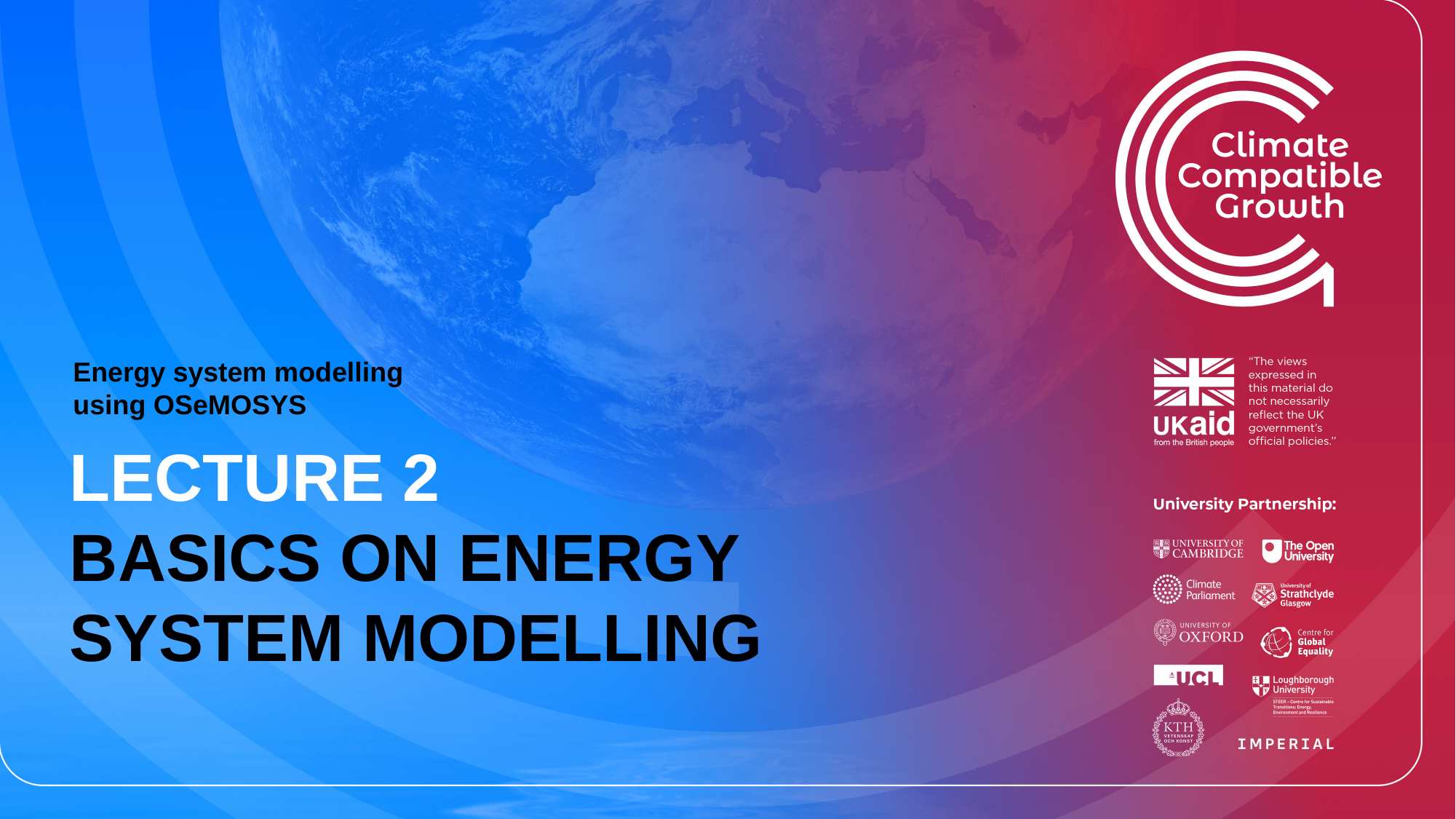

Energy system modelling using OSeMOSYS
LECTURE 2
BASICS ON ENERGY SYSTEM MODELLING